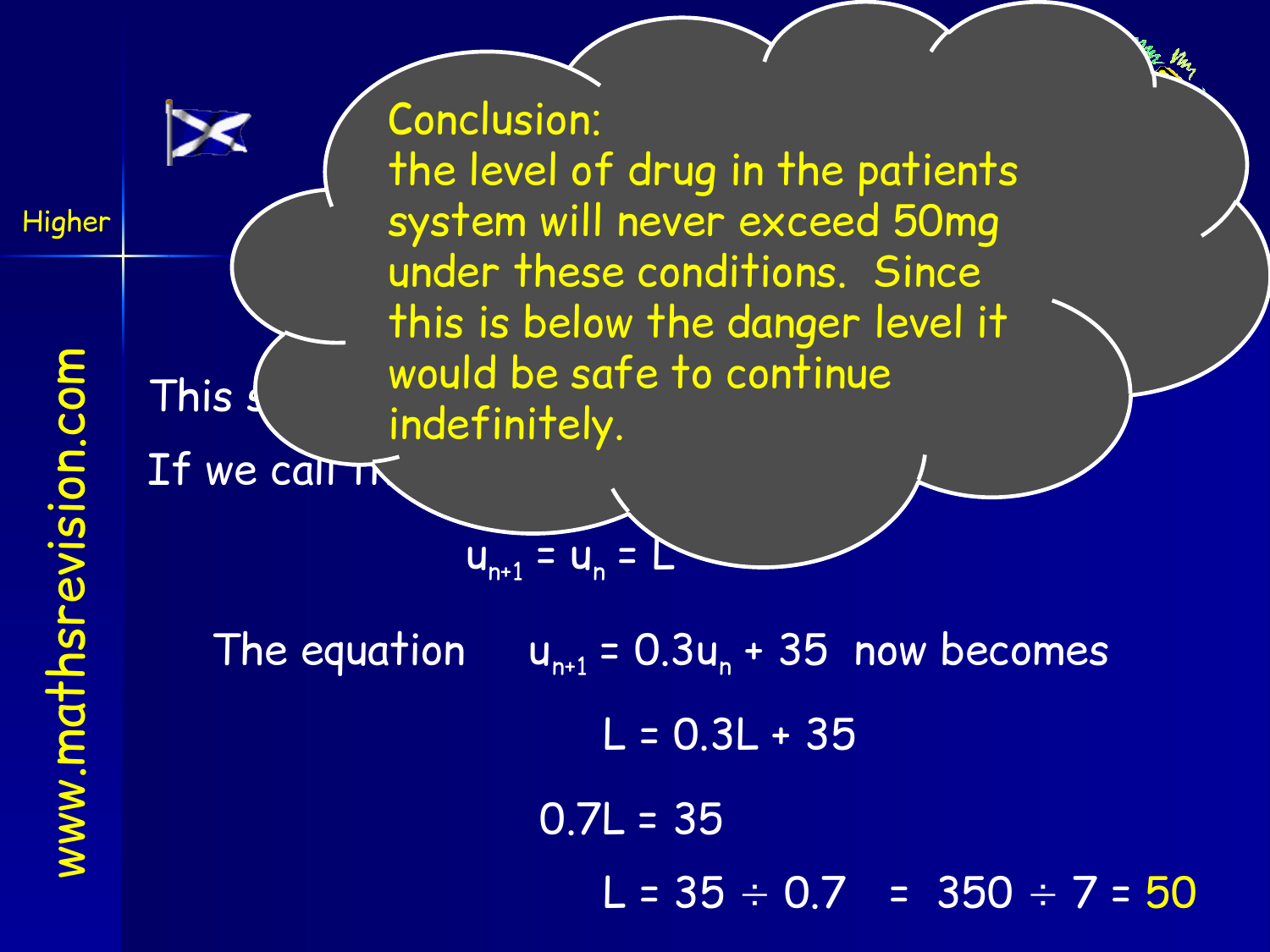

Conclusion:
the level of drug in the patients system will never exceed 50mg under these conditions.  Since this is below the danger level it would be safe to continue indefinitely.
Applications
Higher
un+1 = 0.3un + 35
This sequence has a limit since  0 < 0.3 < 1
If we call the limit L then at this limit we have
un+1 = un = L
The equation     un+1 = 0.3un + 35  now becomes
L = 0.3L + 35
0.7L = 35
L = 35 ÷ 0.7
=  350 ÷ 7 = 50